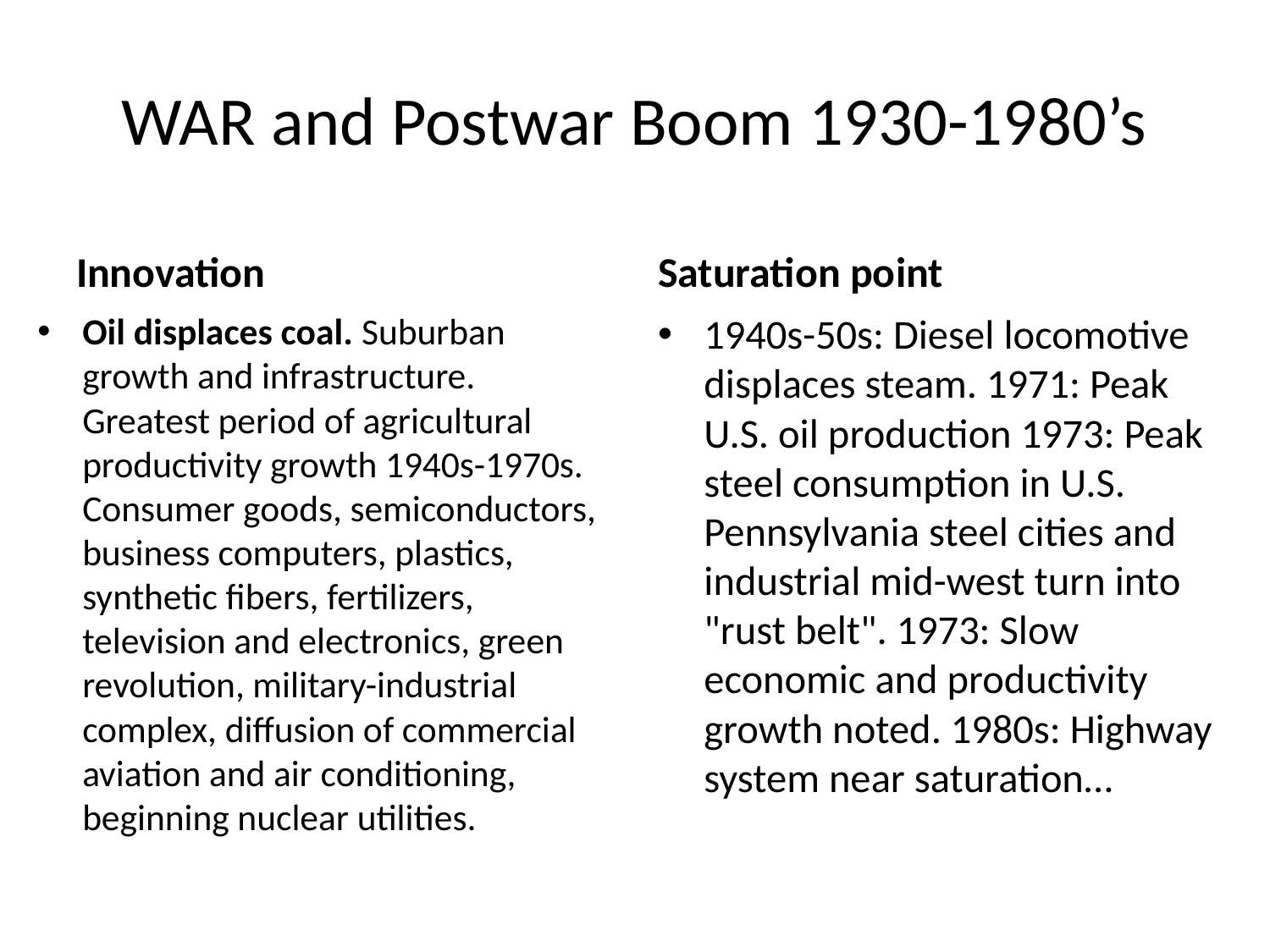

# WAR and Postwar Boom 1930-1980’s
Innovation
Saturation point
Oil displaces coal. Suburban growth and infrastructure. Greatest period of agricultural productivity growth 1940s-1970s. Consumer goods, semiconductors, business computers, plastics, synthetic fibers, fertilizers, television and electronics, green revolution, military-industrial complex, diffusion of commercial aviation and air conditioning, beginning nuclear utilities.
1940s-50s: Diesel locomotive displaces steam. 1971: Peak U.S. oil production 1973: Peak steel consumption in U.S. Pennsylvania steel cities and industrial mid-west turn into "rust belt". 1973: Slow economic and productivity growth noted. 1980s: Highway system near saturation…